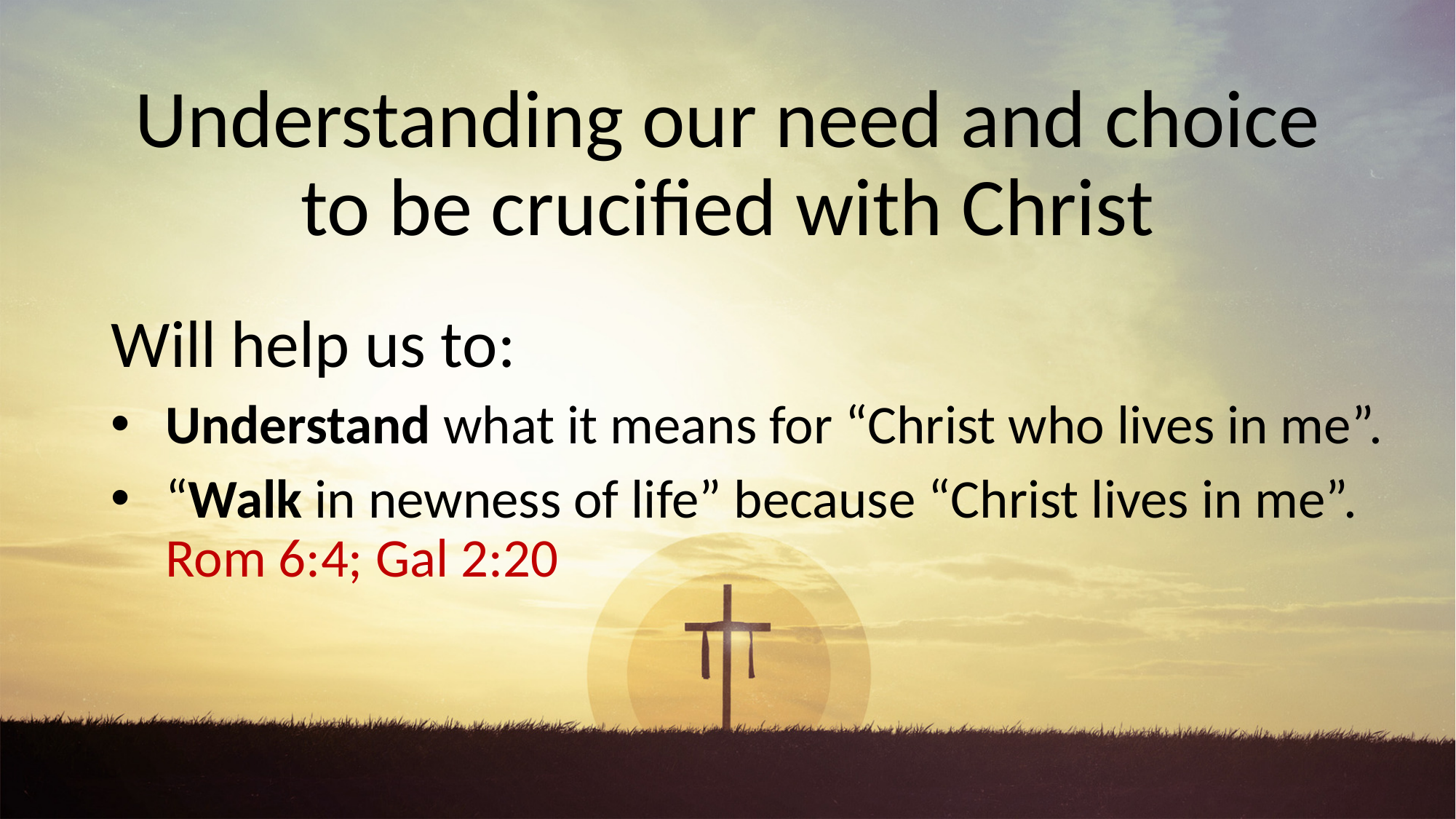

# Understanding our need and choice to be crucified with Christ
Will help us to:
Understand what it means for “Christ who lives in me”.
“Walk in newness of life” because “Christ lives in me”. Rom 6:4; Gal 2:20